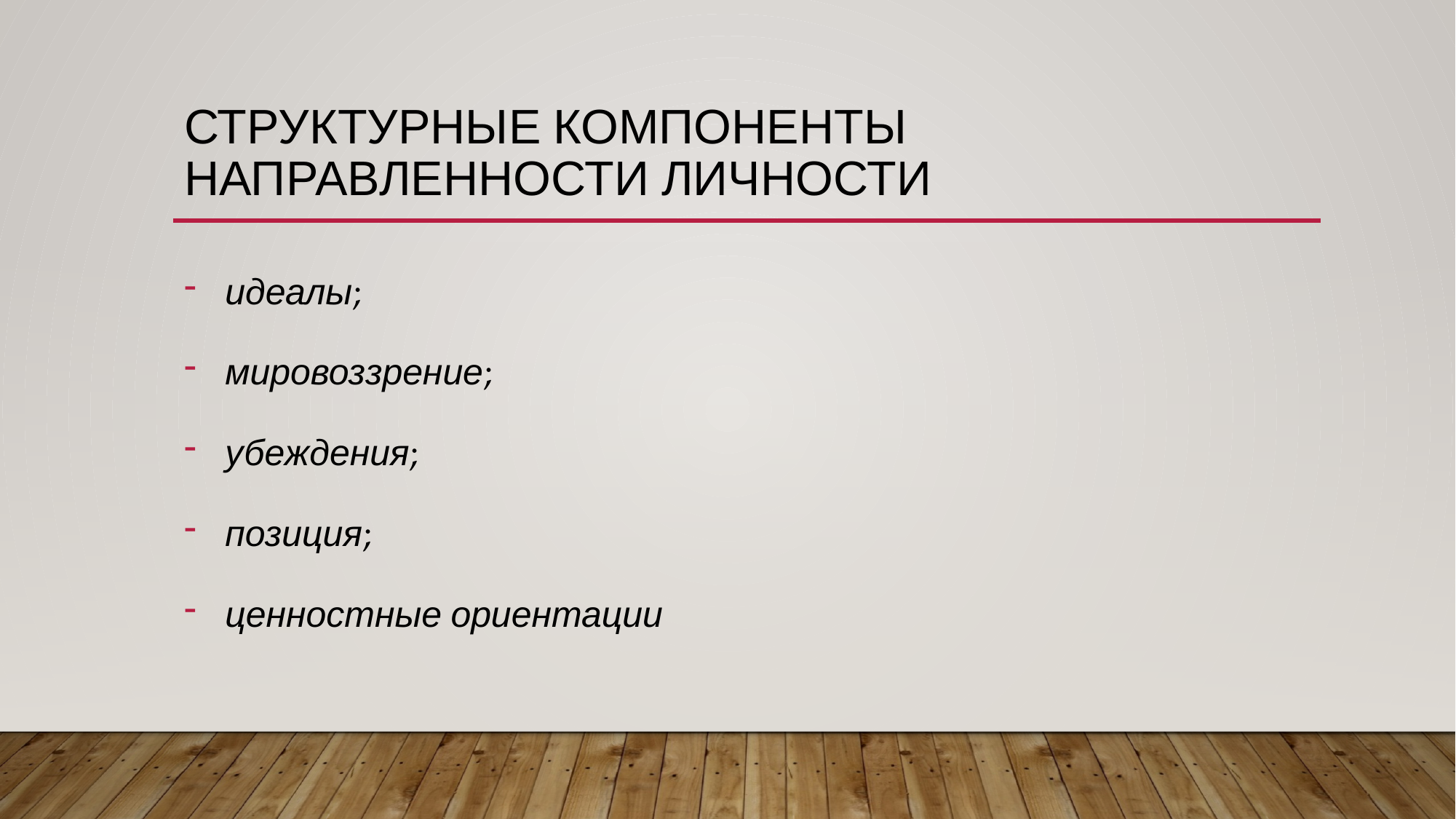

# Структурные компоненты направленности личности
идеалы;
мировоззрение;
убеждения;
позиция;
ценностные ориентации